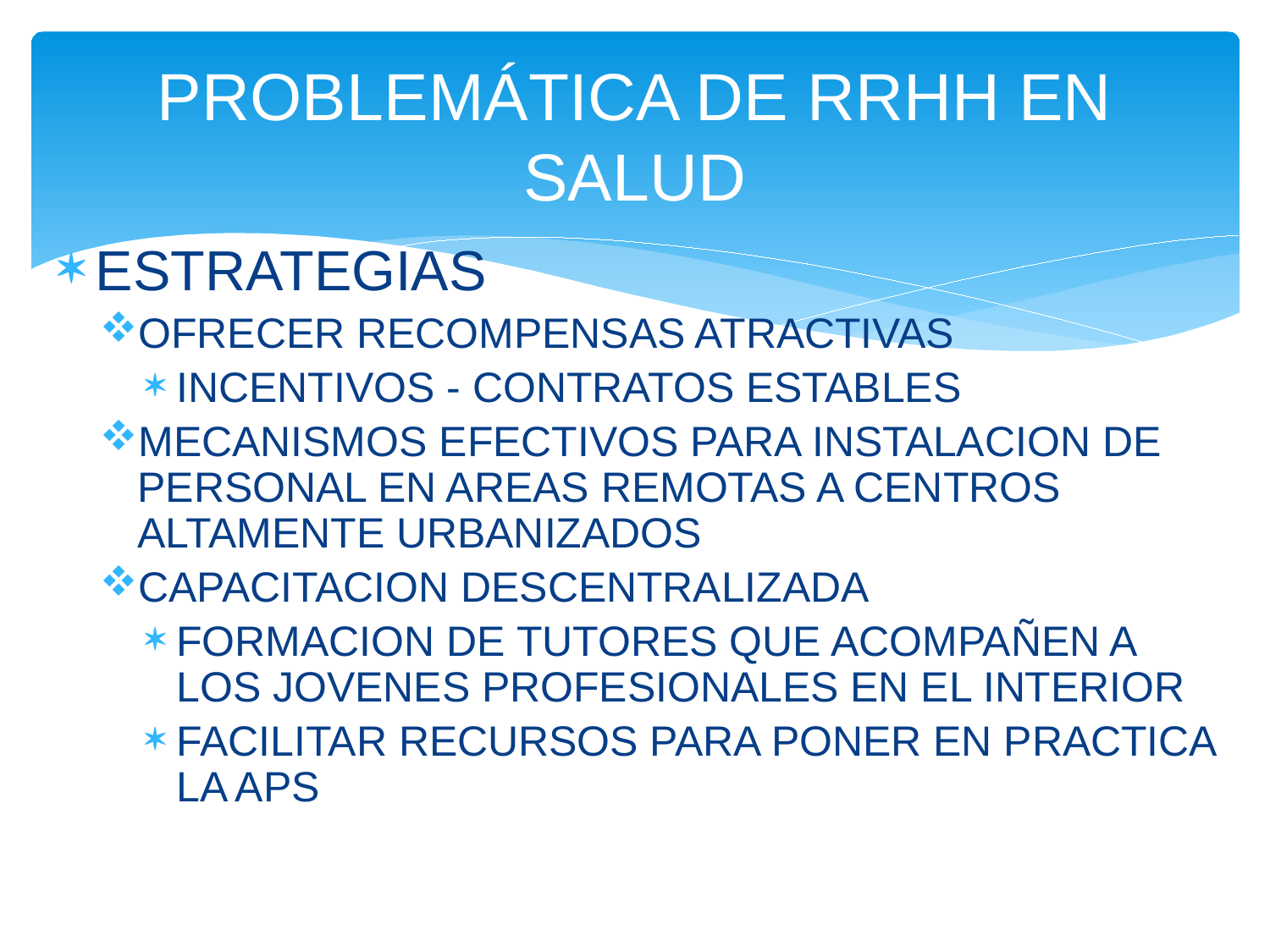

# PROBLEMÁTICA DE RRHH EN SALUD
ESTRATEGIAS
OFRECER RECOMPENSAS ATRACTIVAS
INCENTIVOS - CONTRATOS ESTABLES
MECANISMOS EFECTIVOS PARA INSTALACION DE PERSONAL EN AREAS REMOTAS A CENTROS ALTAMENTE URBANIZADOS
CAPACITACION DESCENTRALIZADA
FORMACION DE TUTORES QUE ACOMPAÑEN A LOS JOVENES PROFESIONALES EN EL INTERIOR
FACILITAR RECURSOS PARA PONER EN PRACTICA LA APS